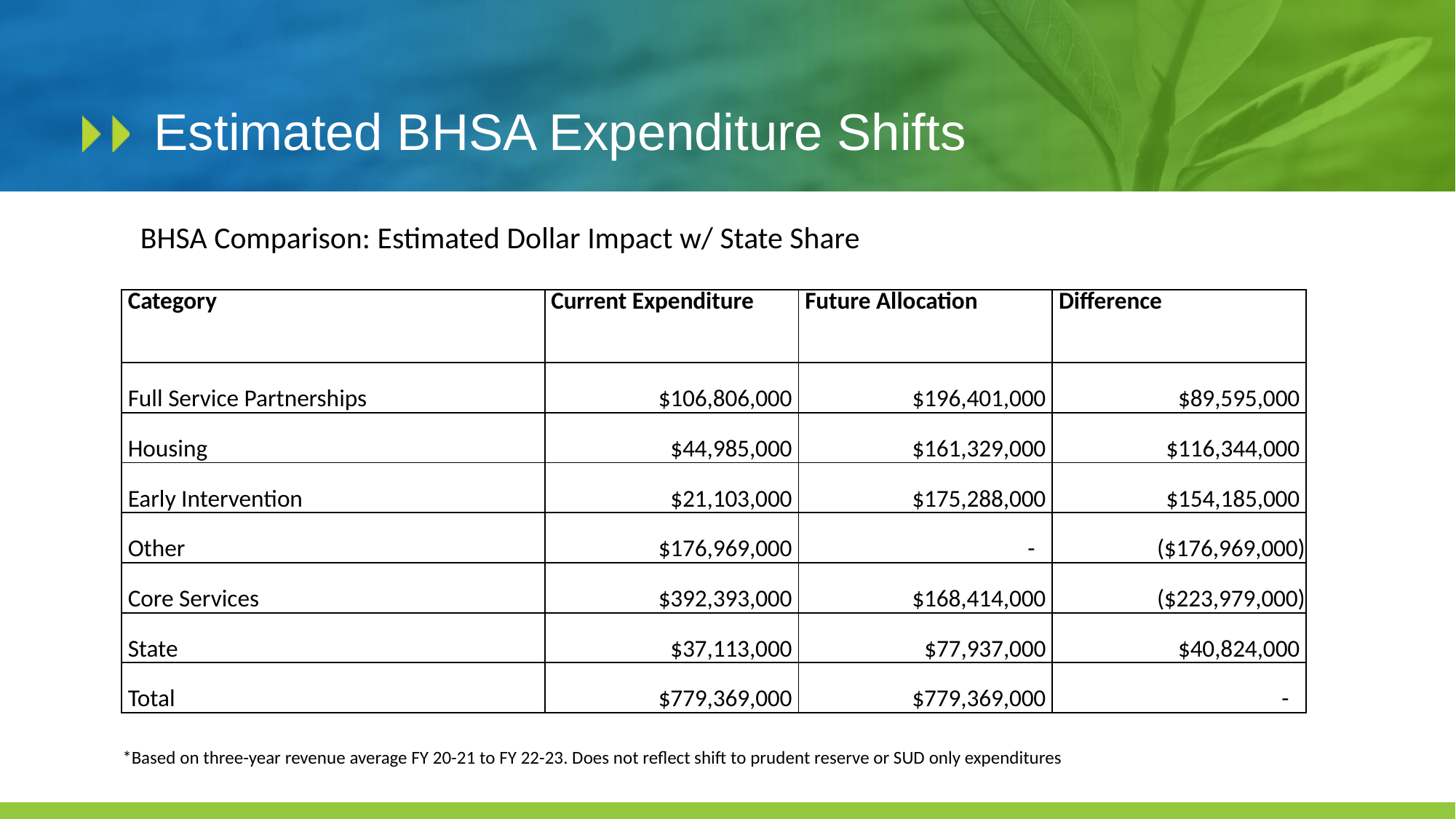

# Estimated BHSA Expenditure Shifts
BHSA Comparison: Estimated Dollar Impact w/ State Share
| Category | Current Expenditure | Future Allocation | Difference |
| --- | --- | --- | --- |
| Full Service Partnerships | $106,806,000 | $196,401,000 | $89,595,000 |
| Housing | $44,985,000 | $161,329,000 | $116,344,000 |
| Early Intervention | $21,103,000 | $175,288,000 | $154,185,000 |
| Other | $176,969,000 | - | ($176,969,000) |
| Core Services | $392,393,000 | $168,414,000 | ($223,979,000) |
| State | $37,113,000 | $77,937,000 | $40,824,000 |
| Total | $779,369,000 | $779,369,000 | - |
| \*Based on three-year revenue average FY 20-21 to FY 22-23. Does not reflect shift to prudent reserve or SUD only expenditures |  |  |  |